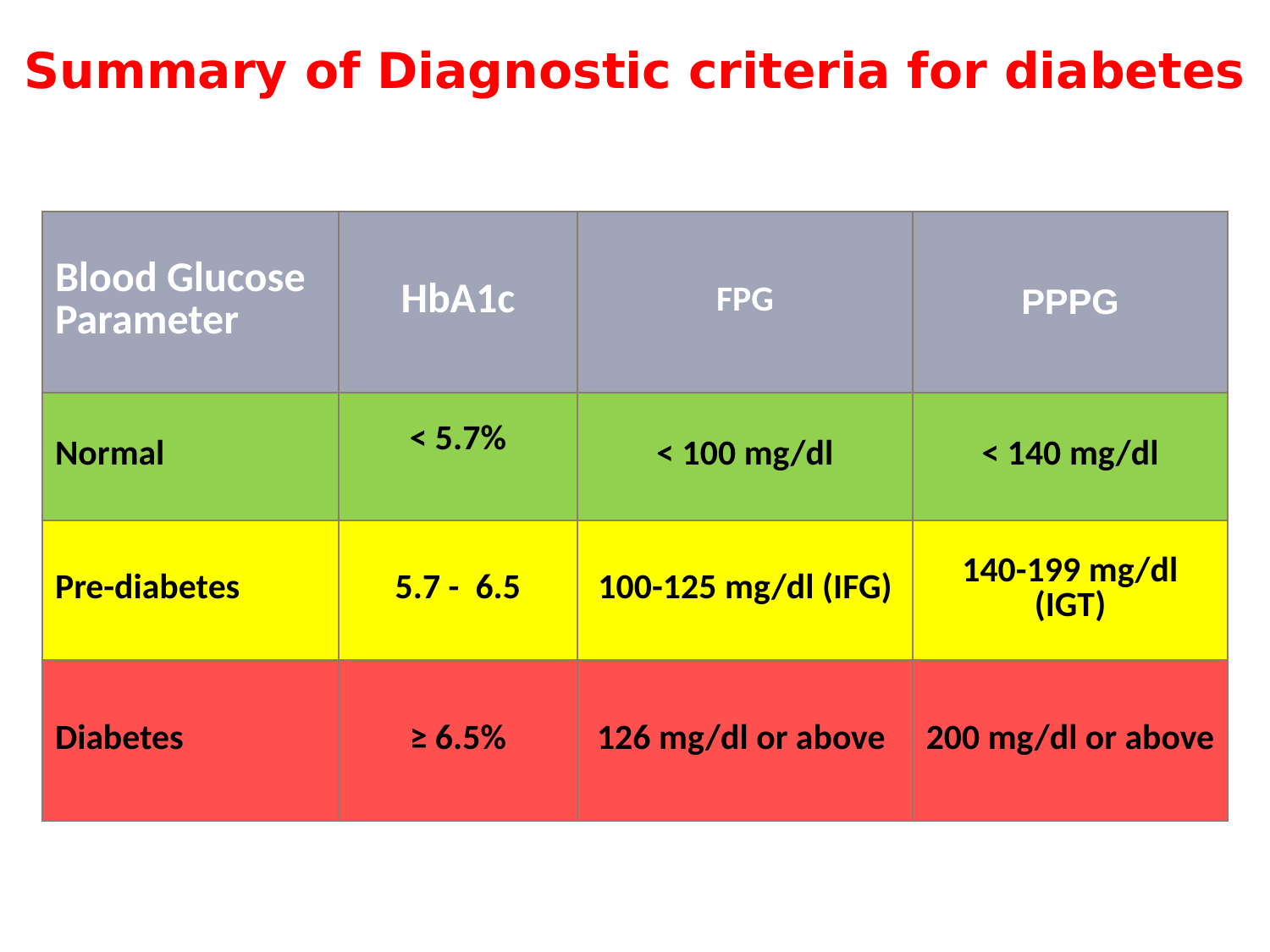

Summary of Diagnostic criteria for diabetes
| Blood Glucose Parameter | HbA1c | FPG | PPPG |
| --- | --- | --- | --- |
| Normal | < 5.7% | < 100 mg/dl | < 140 mg/dl |
| Pre-diabetes | 5.7 - 6.5 | 100-125 mg/dl (IFG) | 140-199 mg/dl (IGT) |
| Diabetes | ≥ 6.5% | 126 mg/dl or above | 200 mg/dl or above |